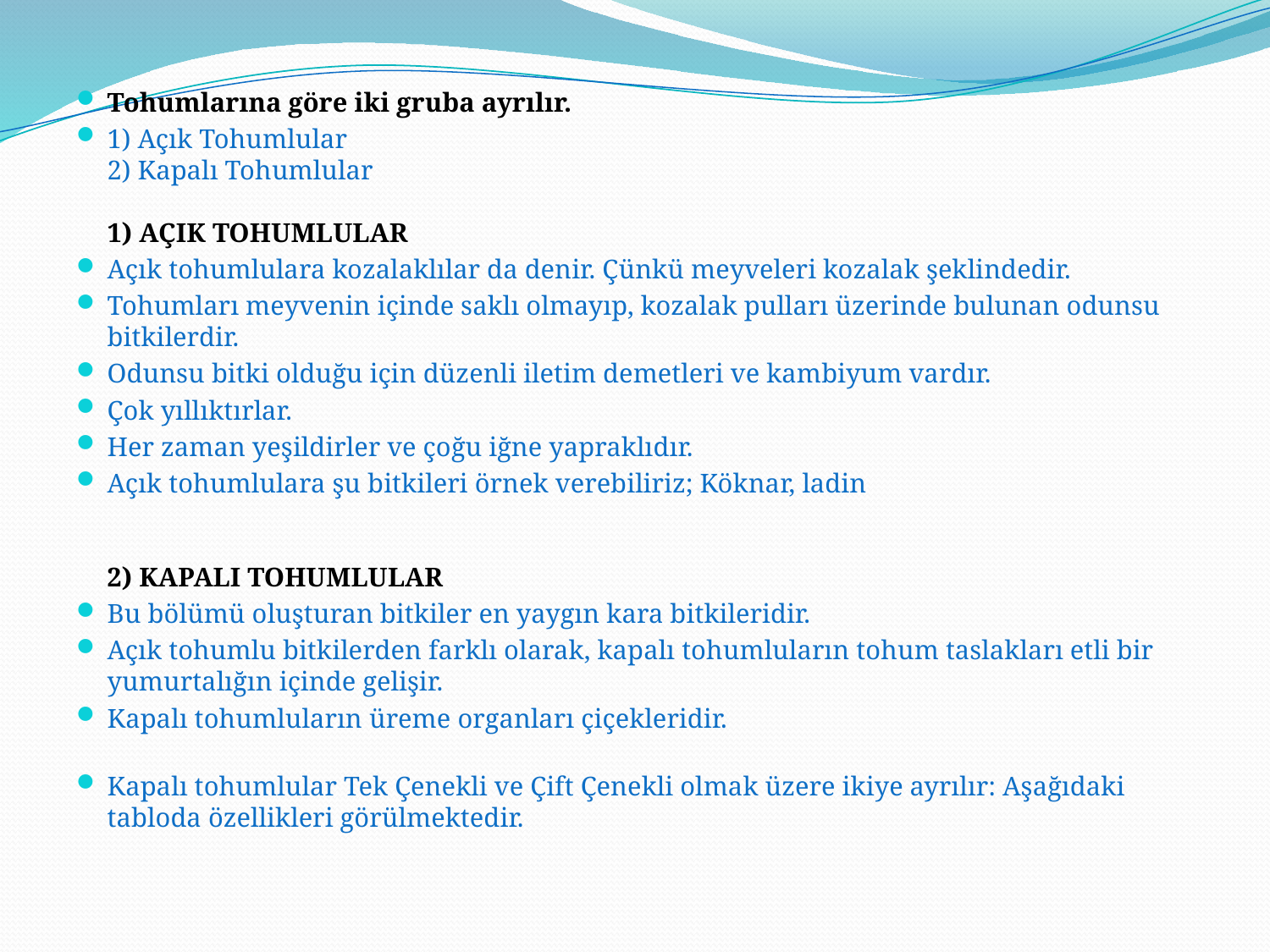

Tohumlarına göre iki gruba ayrılır.
1) Açık Tohumlular
2) Kapalı Tohumlular
1) AÇIK TOHUMLULAR
Açık tohumlulara kozalaklılar da denir. Çünkü meyveleri kozalak şeklindedir.
Tohumları meyvenin içinde saklı olmayıp, kozalak pulları üzerinde bulunan odunsu bitkilerdir.
Odunsu bitki olduğu için düzenli iletim demetleri ve kambiyum vardır.
Çok yıllıktırlar.
Her zaman yeşildirler ve çoğu iğne yapraklıdır.
Açık tohumlulara şu bitkileri örnek verebiliriz; Köknar, ladin
2) KAPALI TOHUMLULAR
Bu bölümü oluşturan bitkiler en yaygın kara bitkileridir.
Açık tohumlu bitkilerden farklı olarak, kapalı tohumluların tohum taslakları etli bir yumurtalığın içinde gelişir.
Kapalı tohumluların üreme organları çiçekleridir.
Kapalı tohumlular Tek Çenekli ve Çift Çenekli olmak üzere ikiye ayrılır: Aşağıdaki tabloda özellikleri görülmektedir.